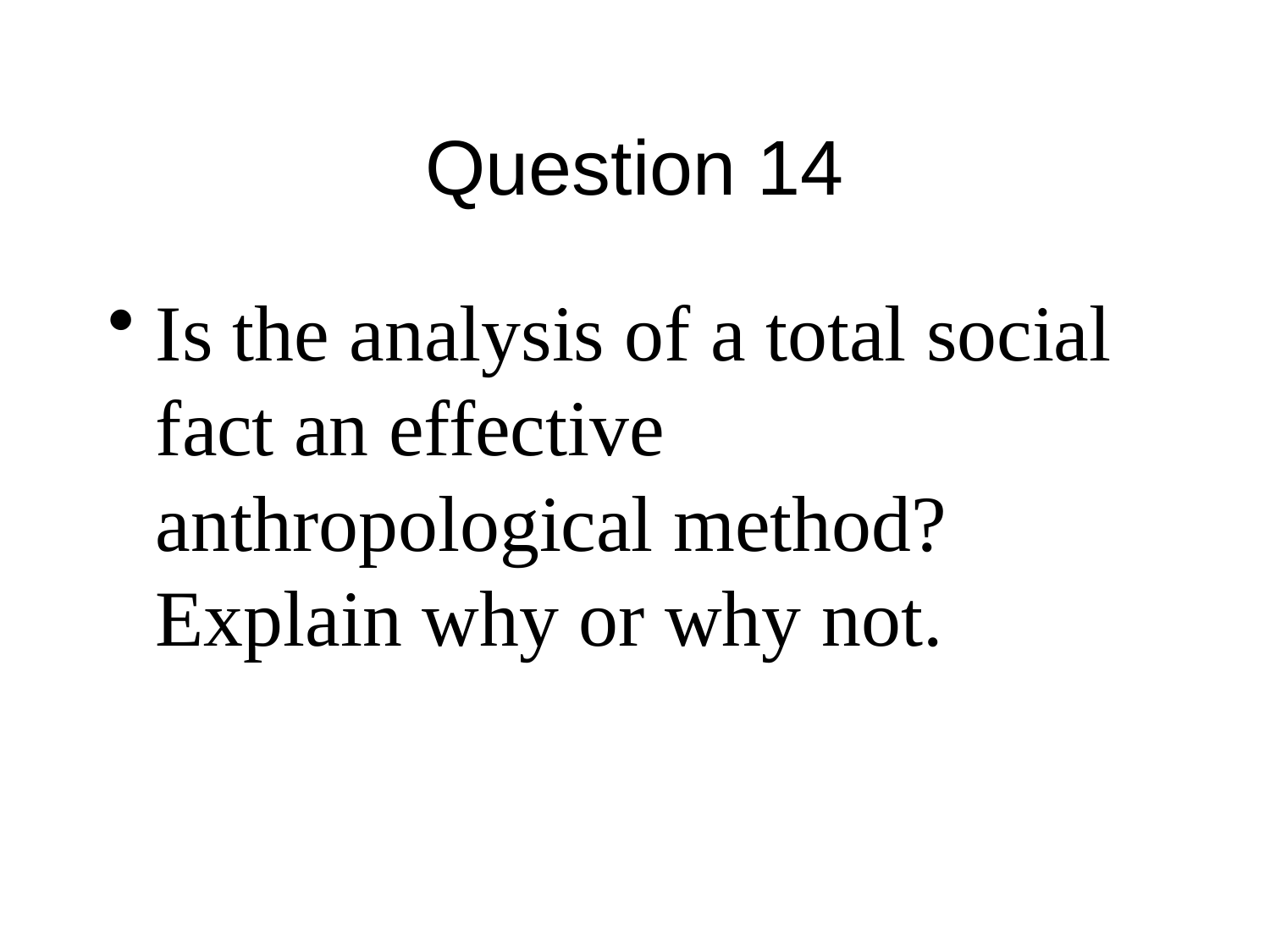

# Question 14
Is the analysis of a total social fact an effective anthropological method? Explain why or why not.